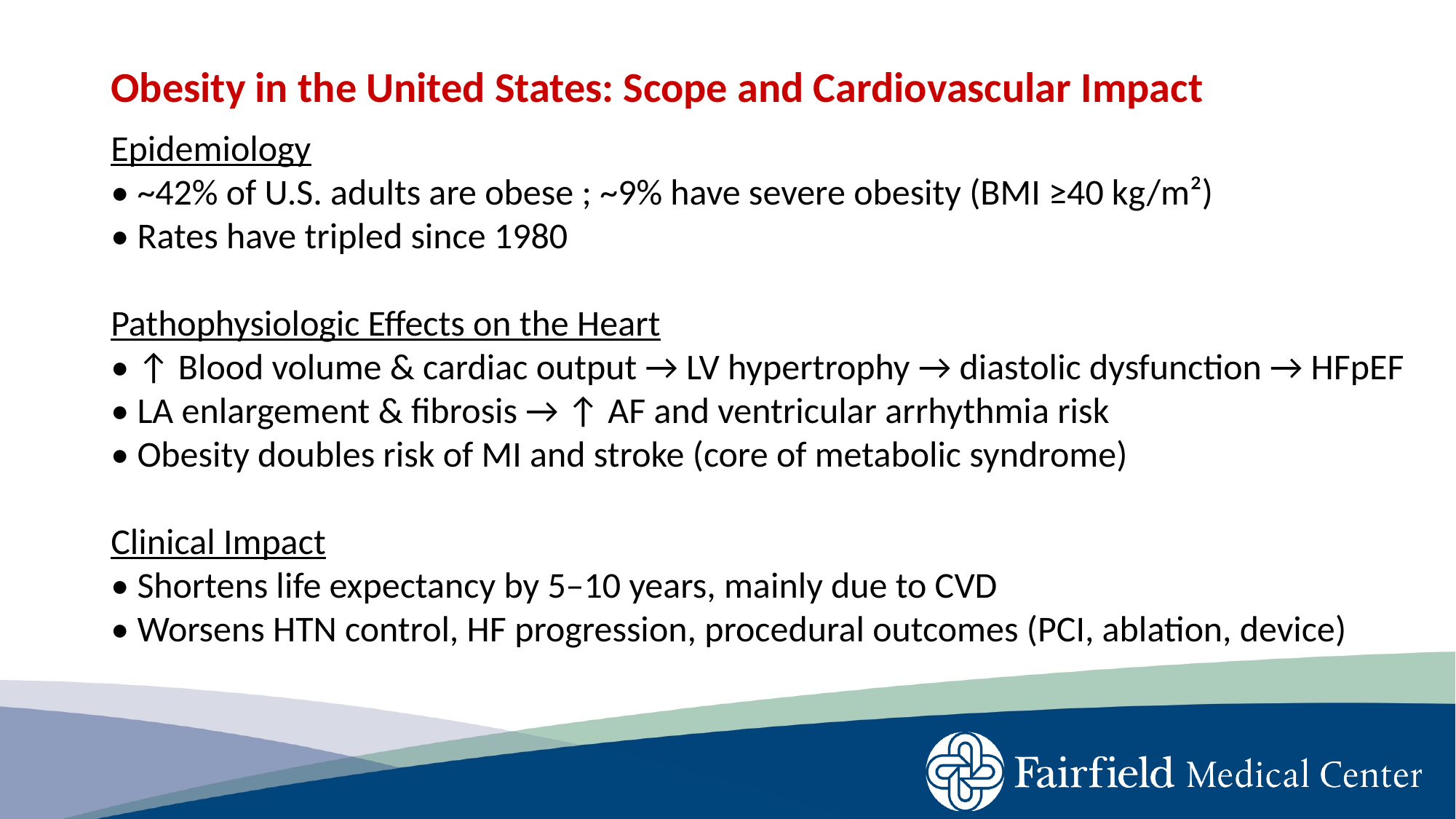

# Obesity in the United States: Scope and Cardiovascular Impact
Epidemiology
• ~42% of U.S. adults are obese ; ~9% have severe obesity (BMI ≥40 kg/m²)
• Rates have tripled since 1980
Pathophysiologic Effects on the Heart
• ↑ Blood volume & cardiac output → LV hypertrophy → diastolic dysfunction → HFpEF
• LA enlargement & fibrosis → ↑ AF and ventricular arrhythmia risk
• Obesity doubles risk of MI and stroke (core of metabolic syndrome)
Clinical Impact
• Shortens life expectancy by 5–10 years, mainly due to CVD
• Worsens HTN control, HF progression, procedural outcomes (PCI, ablation, device)